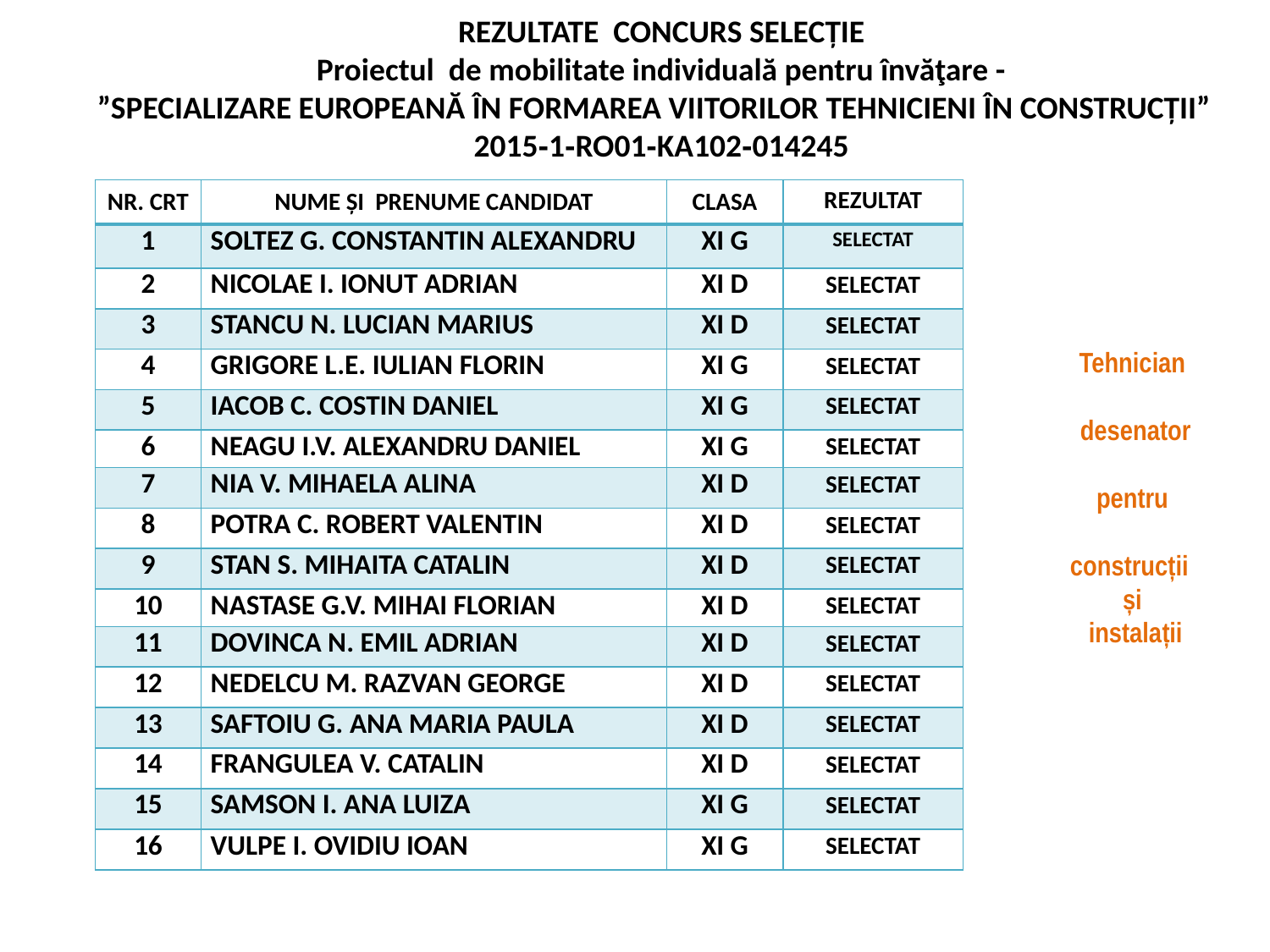

# REZULTATE  CONCURS SELECȚIE Proiectul  de mobilitate individuală pentru învăţare - ”SPECIALIZARE EUROPEANĂ ÎN FORMAREA VIITORILOR TEHNICIENI ÎN CONSTRUCȚII” 2015‐1‐RO01‐KA102‐014245
| NR. CRT | NUME ȘI PRENUME CANDIDAT | CLASA | REZULTAT |
| --- | --- | --- | --- |
| 1 | SOLTEZ G. CONSTANTIN ALEXANDRU | XI G | SELECTAT |
| 2 | NICOLAE I. IONUT ADRIAN | XI D | SELECTAT |
| 3 | STANCU N. LUCIAN MARIUS | XI D | SELECTAT |
| 4 | GRIGORE L.E. IULIAN FLORIN | XI G | SELECTAT |
| 5 | IACOB C. COSTIN DANIEL | XI G | SELECTAT |
| 6 | NEAGU I.V. ALEXANDRU DANIEL | XI G | SELECTAT |
| 7 | NIA V. MIHAELA ALINA | XI D | SELECTAT |
| 8 | POTRA C. ROBERT VALENTIN | XI D | SELECTAT |
| 9 | STAN S. MIHAITA CATALIN | XI D | SELECTAT |
| 10 | NASTASE G.V. MIHAI FLORIAN | XI D | SELECTAT |
| 11 | DOVINCA N. EMIL ADRIAN | XI D | SELECTAT |
| 12 | NEDELCU M. RAZVAN GEORGE | XI D | SELECTAT |
| 13 | SAFTOIU G. ANA MARIA PAULA | XI D | SELECTAT |
| 14 | FRANGULEA V. CATALIN | XI D | SELECTAT |
| 15 | SAMSON I. ANA LUIZA | XI G | SELECTAT |
| 16 | VULPE I. OVIDIU IOAN | XI G | SELECTAT |
Tehnician

 desenator

 pentru

construcții
și
 instalații